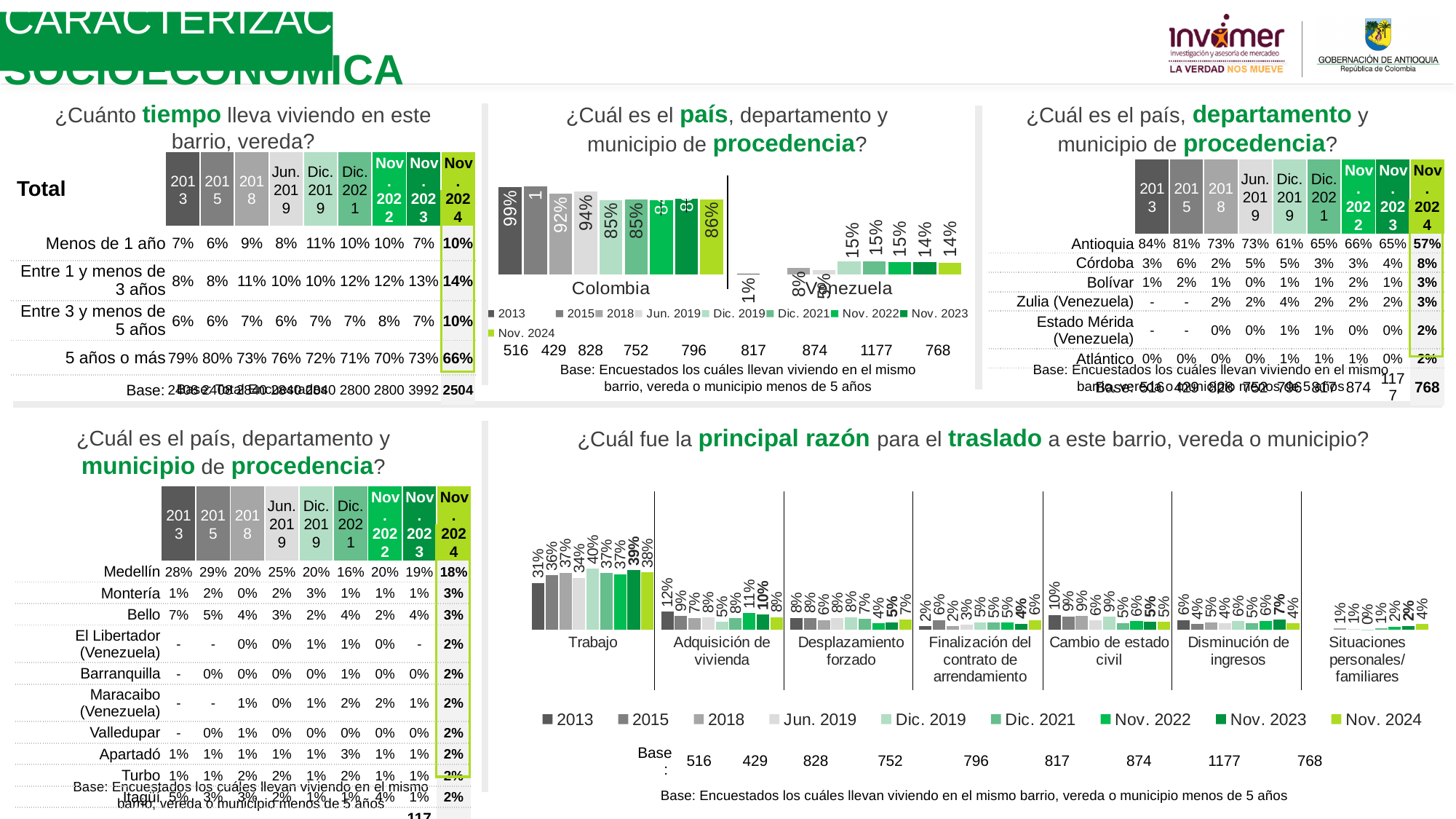

CARACTERIZACIÓN SOCIOECONÓMICA

¿Cuál es el país, departamento y municipio de procedencia?
¿Cuál es el país, departamento y municipio de procedencia?
¿Cuánto tiempo lleva viviendo en este barrio, vereda?
| Total | 2013 | 2015 | 2018 | Jun. 2019 | Dic. 2019 | Dic. 2021 | Nov. 2022 | Nov. 2023 | Nov. 2024 |
| --- | --- | --- | --- | --- | --- | --- | --- | --- | --- |
| Menos de 1 año | 7% | 6% | 9% | 8% | 11% | 10% | 10% | 7% | 10% |
| Entre 1 y menos de 3 años | 8% | 8% | 11% | 10% | 10% | 12% | 12% | 13% | 14% |
| Entre 3 y menos de 5 años | 6% | 6% | 7% | 6% | 7% | 7% | 8% | 7% | 10% |
| 5 años o más | 79% | 80% | 73% | 76% | 72% | 71% | 70% | 73% | 66% |
| Base: | 2408 | 2408 | 2840 | 2840 | 2840 | 2800 | 2800 | 3992 | 2504 |
|  | 2013 | 2015 | 2018 | Jun. 2019 | Dic. 2019 | Dic. 2021 | Nov. 2022 | Nov. 2023 | Nov. 2024 |
| --- | --- | --- | --- | --- | --- | --- | --- | --- | --- |
| Antioquia | 84% | 81% | 73% | 73% | 61% | 65% | 66% | 65% | 57% |
| Córdoba | 3% | 6% | 2% | 5% | 5% | 3% | 3% | 4% | 8% |
| Bolívar | 1% | 2% | 1% | 0% | 1% | 1% | 2% | 1% | 3% |
| Zulia (Venezuela) | - | - | 2% | 2% | 4% | 2% | 2% | 2% | 3% |
| Estado Mérida (Venezuela) | - | - | 0% | 0% | 1% | 1% | 0% | 0% | 2% |
| Atlántico | 0% | 0% | 0% | 0% | 1% | 1% | 1% | 0% | 2% |
| Base: | 516 | 429 | 828 | 752 | 796 | 817 | 874 | 1177 | 768 |

### Chart

| Category | 2013 | 2015 | 2018 | Jun. 2019 | Dic. 2019 | Dic. 2021 | Nov. 2022 | Nov. 2023 | Nov. 2024 |
|---|---|---|---|---|---|---|---|---|---|
| Colombia | 0.9927089371271219 | 1.0 | 0.9180982921270947 | 0.9402870283643119 | 0.8463199265260406 | 0.8490589421027033 | 0.8436376948821288 | 0.856352201472989 | 0.8556085701034282 |
| Venezuela | 0.007291062872878099 | None | 0.07925615384936549 | 0.05276823478717763 | 0.1525145129626215 | 0.1479393099994893 | 0.14596243792172958 | 0.14047410685488695 | 0.1369182842864658 |

| 516 | 429 | 828 | 752 | 796 | 817 | 874 | 1177 | 768 |
| --- | --- | --- | --- | --- | --- | --- | --- | --- |
Base: Encuestados los cuáles llevan viviendo en el mismo barrio, vereda o municipio menos de 5 años
Base: Encuestados los cuáles llevan viviendo en el mismo barrio, vereda o municipio menos de 5 años
Base: Total Encuestados
¿Cuál es el país, departamento y municipio de procedencia?
¿Cuál fue la principal razón para el traslado a este barrio, vereda o municipio?

### Chart

| Category | 2013 | 2015 | 2018 | Jun. 2019 | Dic. 2019 | Dic. 2021 | Nov. 2022 | Nov. 2023 | Nov. 2024 |
|---|---|---|---|---|---|---|---|---|---|
| Trabajo | 0.3077935921110609 | 0.35707928941915823 | 0.3733534078184476 | 0.3410139220964988 | 0.4009157007696185 | 0.3728613938521036 | 0.36527292279006074 | 0.3914401099923651 | 0.37677027957930936 |
| Adquisición de vivienda | 0.11864408312441889 | 0.09080741792076295 | 0.07496359087331758 | 0.08056488547936488 | 0.05175686623147361 | 0.07561349386090763 | 0.10868174296267666 | 0.10015846194490699 | 0.08229672957784048 |
| Desplazamiento forzado | 0.07739687782641512 | 0.07717972709148133 | 0.06317075486348663 | 0.07730192362278764 | 0.08400750561903678 | 0.07180413315335249 | 0.04186599884578071 | 0.05053995419659051 | 0.06771698889865209 |
| Finalización del contrato de arrendamiento | 0.023124662463738913 | 0.0642571479214351 | 0.02246364194611673 | 0.03427955007739386 | 0.04848841940877955 | 0.04765303982318761 | 0.04598787327459864 | 0.03998134743101726 | 0.0649383715420876 |
| Cambio de estado civil | 0.0965979207906093 | 0.08769014951460673 | 0.091037086907051 | 0.060732694256804026 | 0.08570065829817043 | 0.045927936809088514 | 0.055594539065366044 | 0.051658172795629904 | 0.05249276775235643 |
| Disminución de ingresos | 0.06445133705096785 | 0.03783969254381917 | 0.048698185456457994 | 0.042132231078595386 | 0.05764024002536184 | 0.04538528546038764 | 0.059890308372493796 | 0.06578250818315592 | 0.04203249085843296 |
| Situaciones personales/ familiares | None | None | 0.009787026566935522 | 0.005673643788577389 | 0.0009667487125628968 | 0.0079042544494718 | 0.021778508599924737 | 0.02442127528161166 | 0.037098367699835585 |
|  | 2013 | 2015 | 2018 | Jun. 2019 | Dic. 2019 | Dic. 2021 | Nov. 2022 | Nov. 2023 | Nov. 2024 |
| --- | --- | --- | --- | --- | --- | --- | --- | --- | --- |
| Medellín | 28% | 29% | 20% | 25% | 20% | 16% | 20% | 19% | 18% |
| Montería | 1% | 2% | 0% | 2% | 3% | 1% | 1% | 1% | 3% |
| Bello | 7% | 5% | 4% | 3% | 2% | 4% | 2% | 4% | 3% |
| El Libertador (Venezuela) | - | - | 0% | 0% | 1% | 1% | 0% | - | 2% |
| Barranquilla | - | 0% | 0% | 0% | 0% | 1% | 0% | 0% | 2% |
| Maracaibo (Venezuela) | - | - | 1% | 0% | 1% | 2% | 2% | 1% | 2% |
| Valledupar | - | 0% | 1% | 0% | 0% | 0% | 0% | 0% | 2% |
| Apartadó | 1% | 1% | 1% | 1% | 1% | 3% | 1% | 1% | 2% |
| Turbo | 1% | 1% | 2% | 2% | 1% | 2% | 1% | 1% | 2% |
| Itagüí | 5% | 3% | 3% | 2% | 1% | 1% | 4% | 1% | 2% |
| Base: | 516 | 429 | 828 | 752 | 796 | 817 | 874 | 1177 | 768 |

| Base: | 516 | 429 | 828 | 752 | 796 | 817 | 874 | 1177 | 768 |
| --- | --- | --- | --- | --- | --- | --- | --- | --- | --- |
Base: Encuestados los cuáles llevan viviendo en el mismo barrio, vereda o municipio menos de 5 años
Base: Encuestados los cuáles llevan viviendo en el mismo barrio, vereda o municipio menos de 5 años